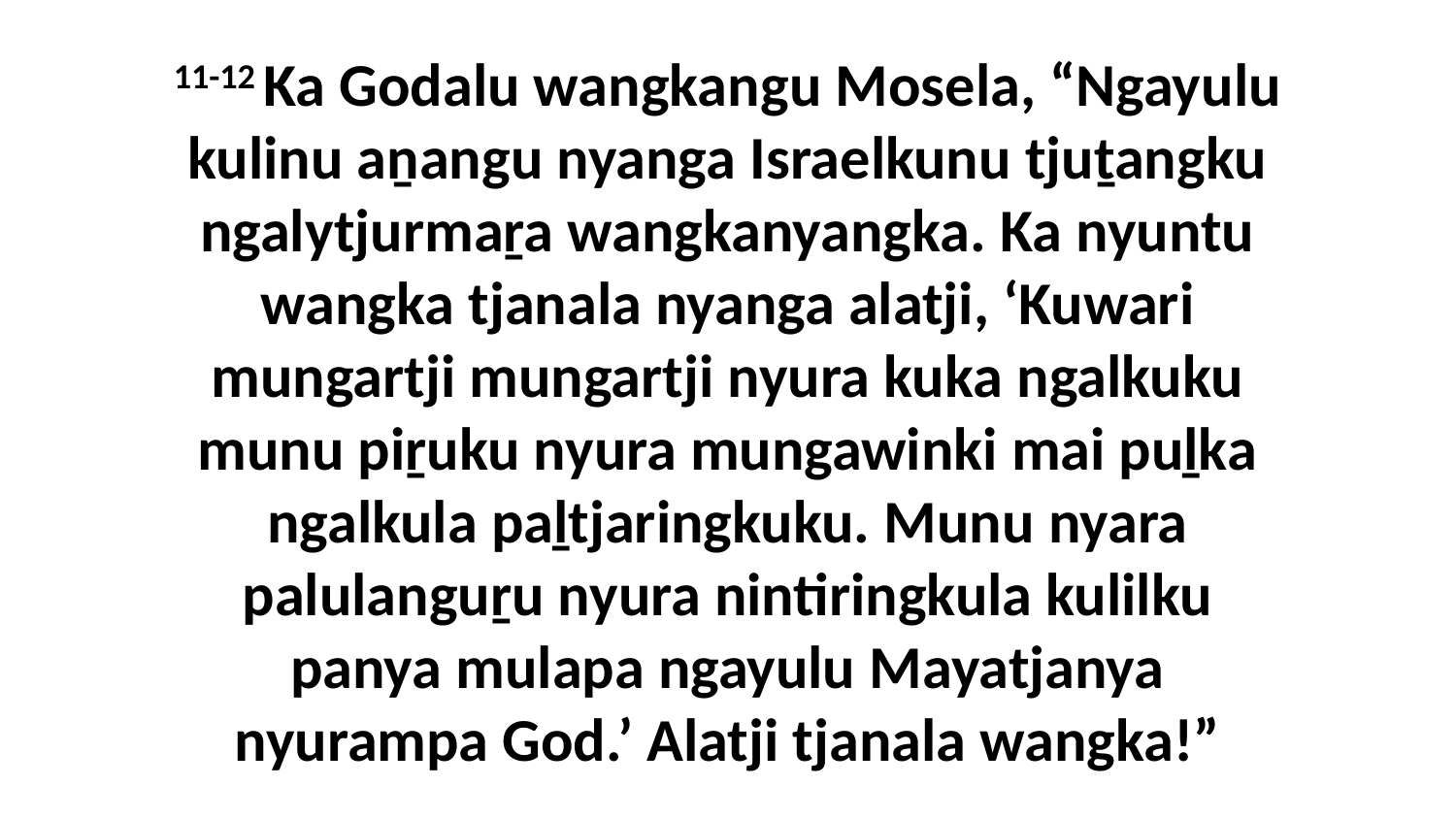

11-12 Ka Godalu wangkangu Mosela, “Ngayulu kulinu aṉangu nyanga Israelkunu tjuṯangku ngalytjurmaṟa wangkanyangka. Ka nyuntu wangka tjanala nyanga alatji, ‘Kuwari mungartji mungartji nyura kuka ngalkuku munu piṟuku nyura mungawinki mai puḻka ngalkula paḻtjaringkuku. Munu nyara palulanguṟu nyura nintiringkula kulilku panya mulapa ngayulu Mayatjanya nyurampa God.’ Alatji tjanala wangka!”